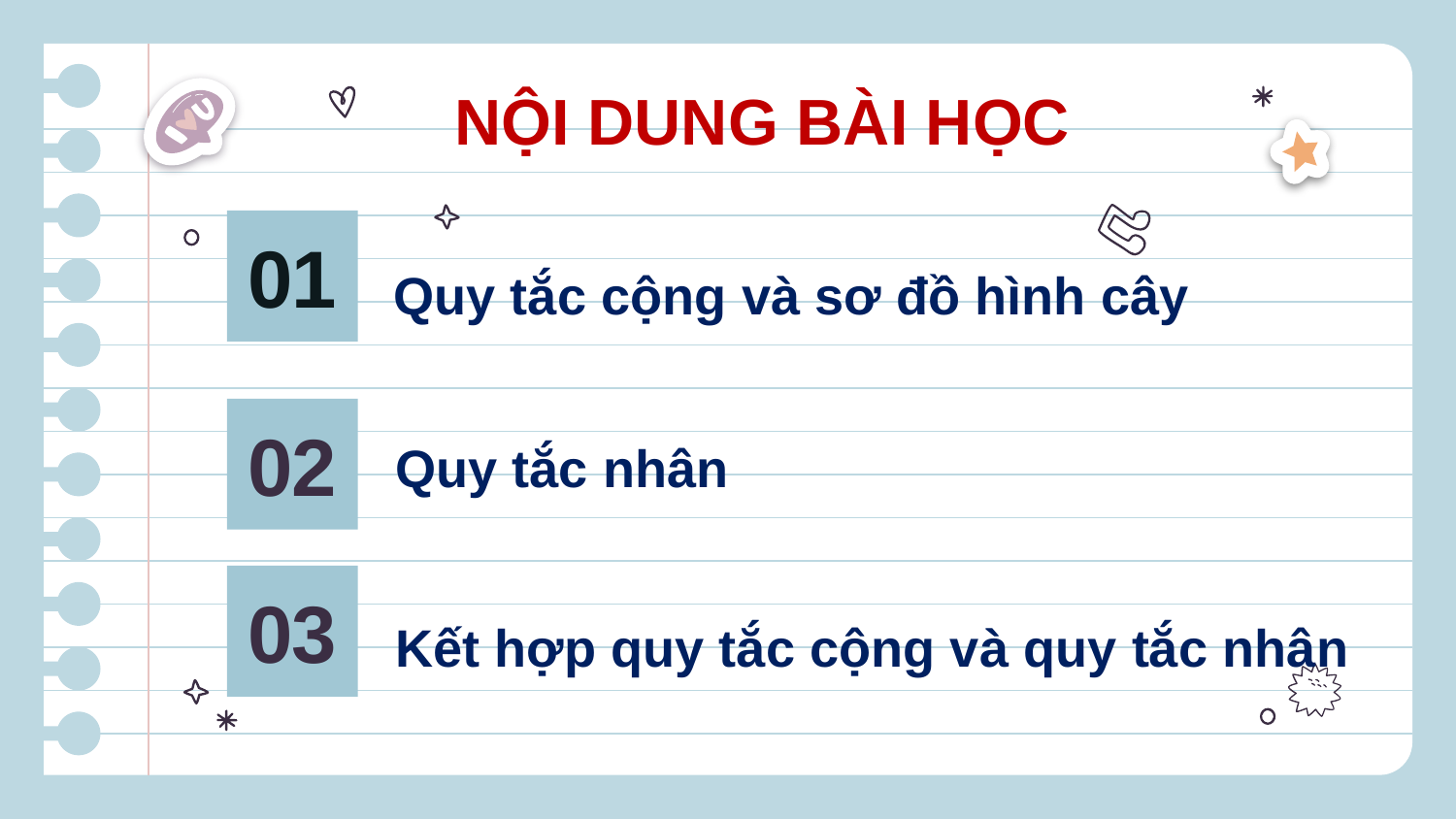

NỘI DUNG BÀI HỌC

01

# Quy tắc cộng và sơ đồ hình cây
02
Quy tắc nhân
03
Kết hợp quy tắc cộng và quy tắc nhân